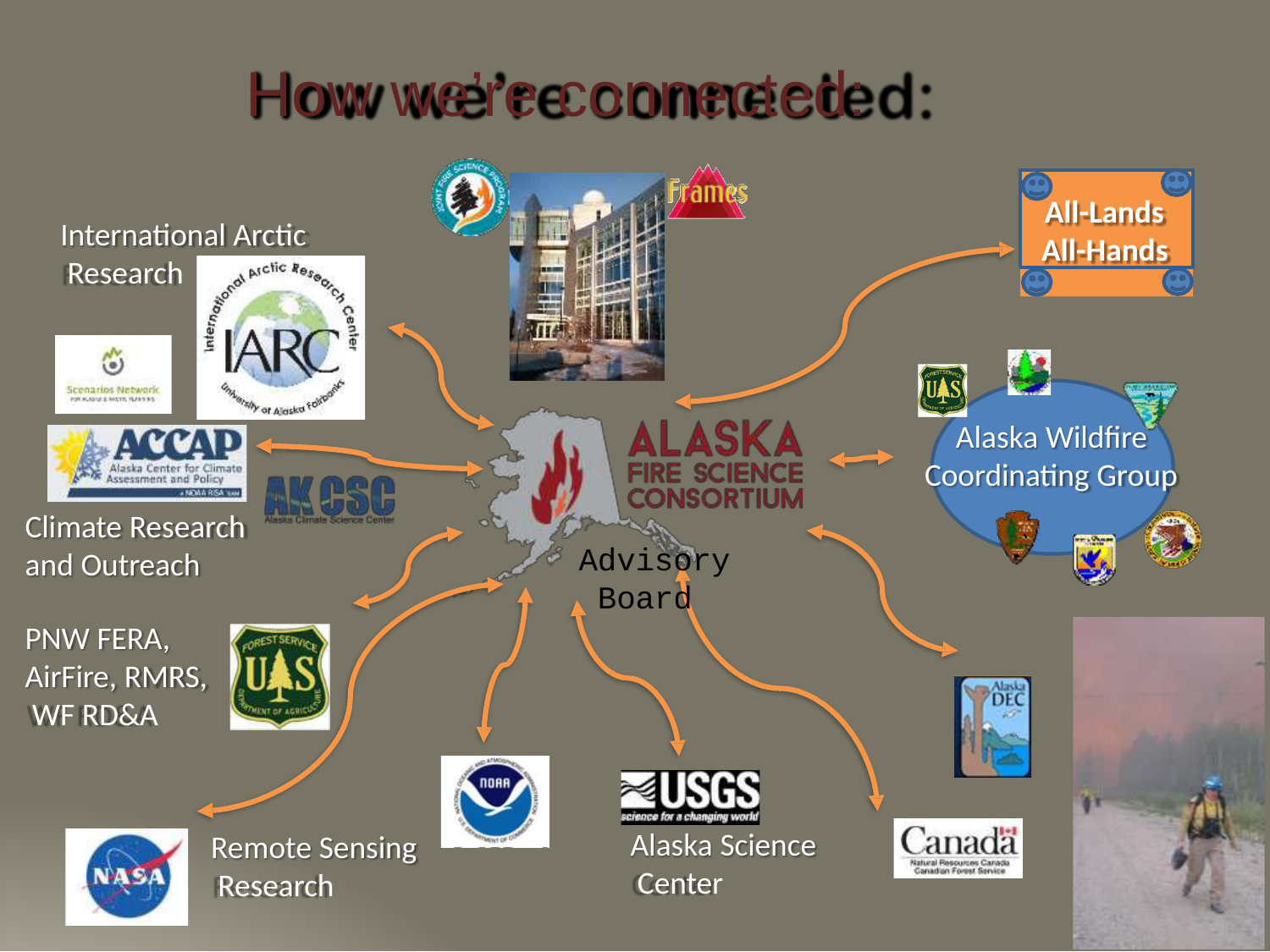

# How we’re connected:

All-Lands  All-Hands

International Arctic  Research

Alaska Wildfire  Coordinating Group

Climate Research
and Outreach

Advisory  Board

PNW FERA,
AirFire, RMRS,  WF RD&A

Alaska Science  Center
Remote Sensing  Research